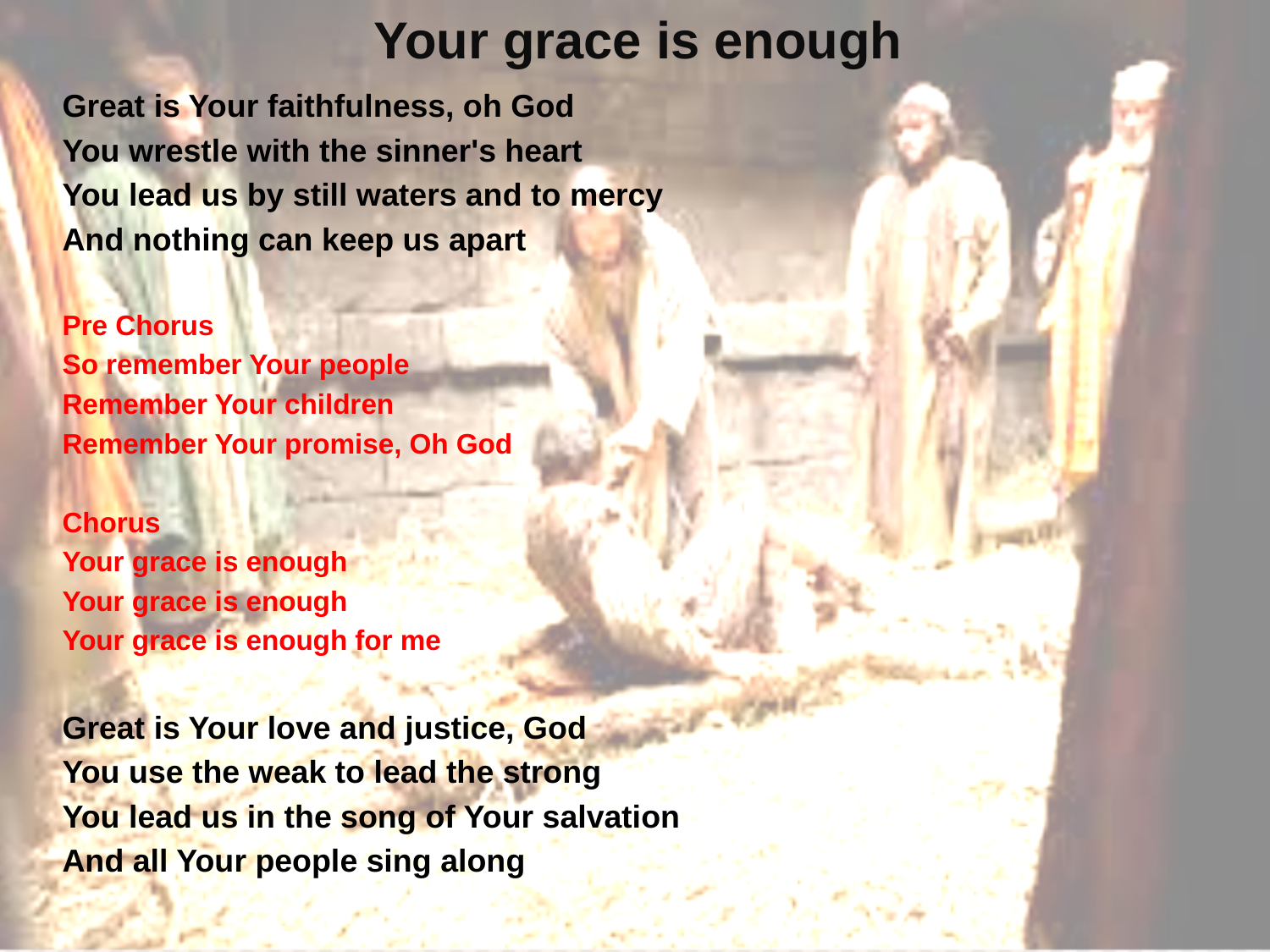

# Your grace is enough
Great is Your faithfulness, oh God
You wrestle with the sinner's heart
You lead us by still waters and to mercy
And nothing can keep us apart

Pre Chorus
So remember Your people
Remember Your children
Remember Your promise, Oh God

Chorus
Your grace is enough
Your grace is enough
Your grace is enough for me

Great is Your love and justice, God
You use the weak to lead the strong
You lead us in the song of Your salvation
And all Your people sing along